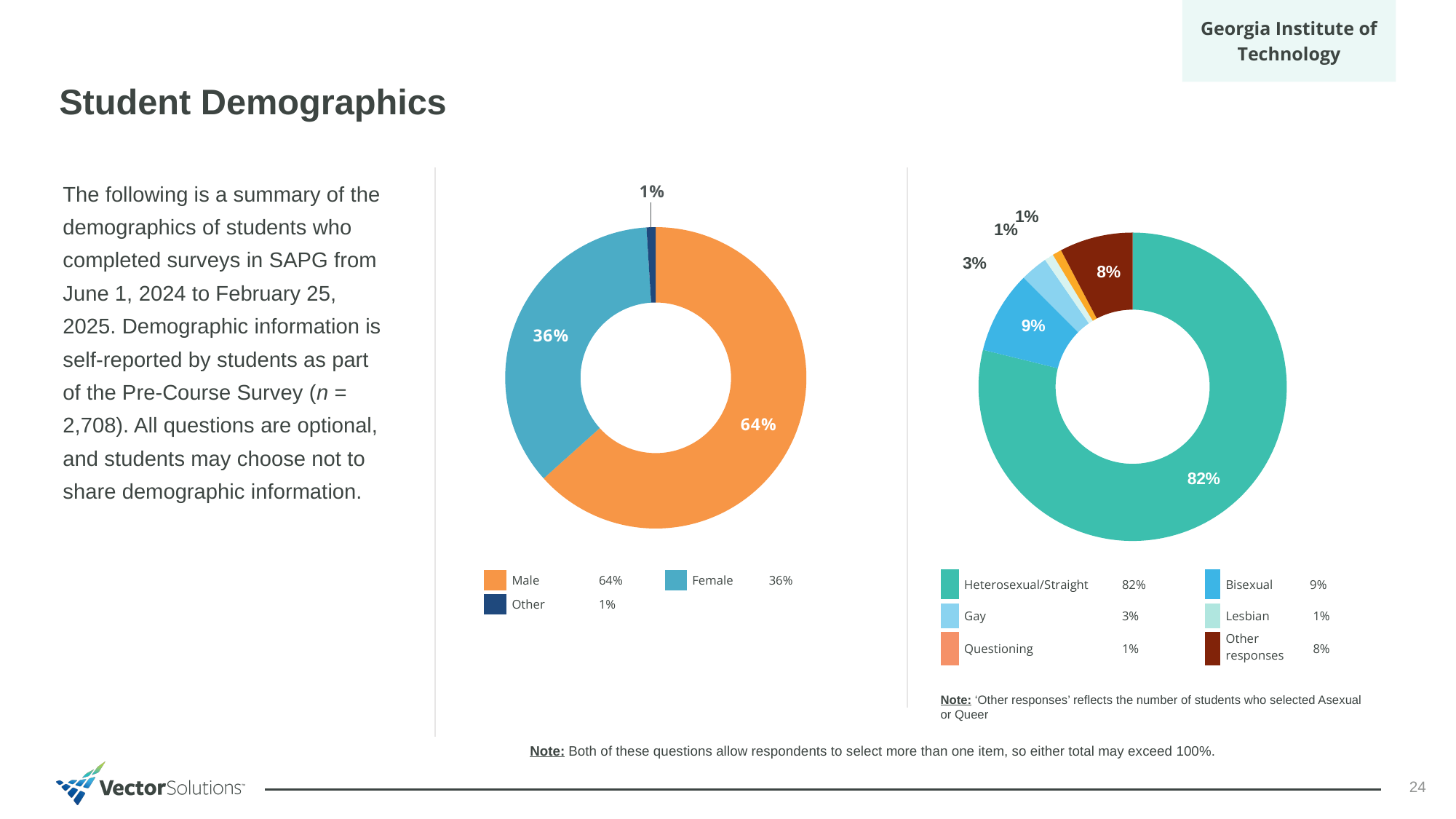

Georgia Institute of Technology
Student Demographics

### Chart

| Category | Column1 |
|---|---|
| Heterosexual / Straight | 0.82 |
| Bisexual | 0.09 |
| Gay | 0.03 |
| Lesbian | 0.01 |
| Questioning | 0.01 |
| Other | 0.08 |

### Chart

| Category | Column1 |
|---|---|
| Male | 0.64 |
| Female | 0.36 |
| Other | 0.01 |
The following is a summary of the demographics of students who completed surveys in SAPG from June 1, 2024 to February 25, 2025. Demographic information is self-reported by students as part of the Pre-Course Survey (n = 2,708). All questions are optional, and students may choose not to share demographic information.
|  | Heterosexual/Straight | 82% |  | Bisexual | 9% |
| --- | --- | --- | --- | --- | --- |
|  | Gay | 3% |  | Lesbian | 1% |
|  | Questioning | 1% |  | Other responses | 8% |
|  | Male | 64% |  | Female | 36% |
| --- | --- | --- | --- | --- | --- |
|  | Other | 1% |  |  |  |

Note: ‘Other responses’ reflects the number of students who selected Asexual or Queer

Note: Both of these questions allow respondents to select more than one item, so either total may exceed 100%.
24